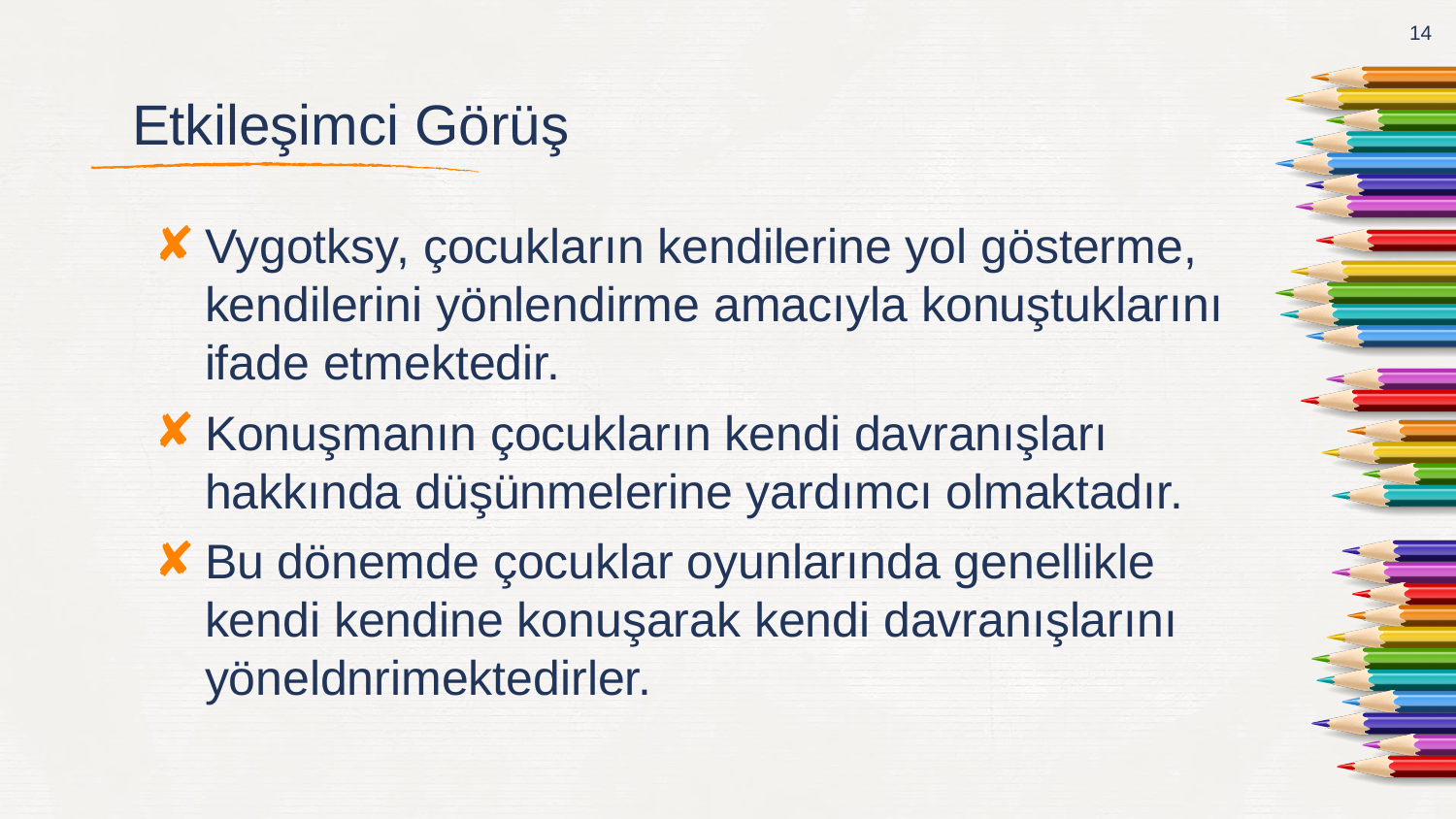

14
# Etkileşimci Görüş
Vygotksy, çocukların kendilerine yol gösterme, kendilerini yönlendirme amacıyla konuştuklarını ifade etmektedir.
Konuşmanın çocukların kendi davranışları hakkında düşünmelerine yardımcı olmaktadır.
Bu dönemde çocuklar oyunlarında genellikle kendi kendine konuşarak kendi davranışlarını yöneldnrimektedirler.